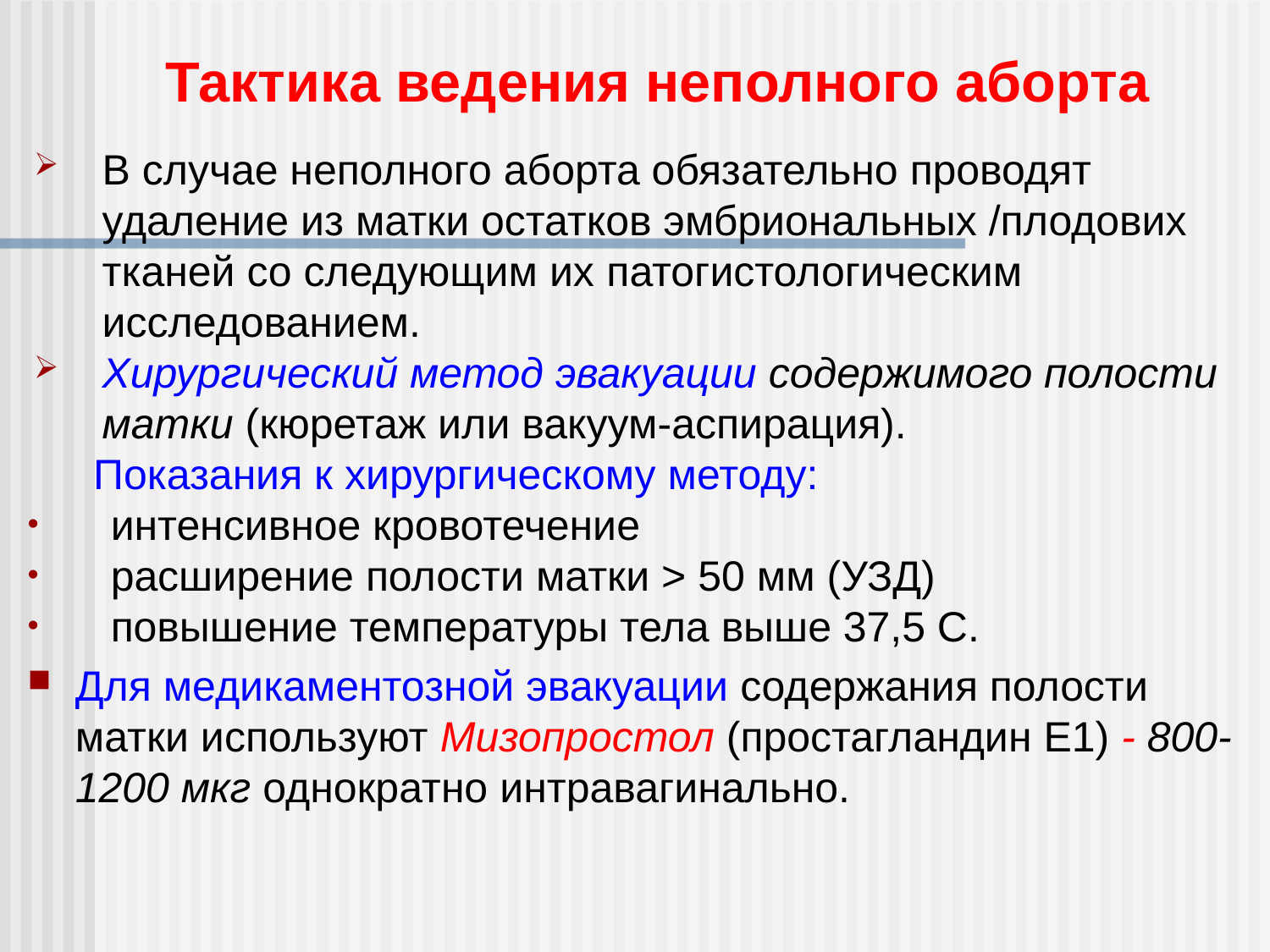

Тактика ведения неполного аборта
В случае неполного аборта обязательно проводят удаление из матки остатков эмбриональных /плодових тканей со следующим их патогистологическим исследованием.
Хирургический метод эвакуации содержимого полости матки (кюретаж или вакуум-аспирация).
     Показания к хирургическому методу:
   интенсивное кровотечение
   расширение полости матки > 50 мм (УЗД)
   повышение температуры тела выше 37,5 C.
Для медикаментозной эвакуации содержания полости матки используют Мизопростол (простагландин E1) - 800-1200 мкг однократно интравагинально.